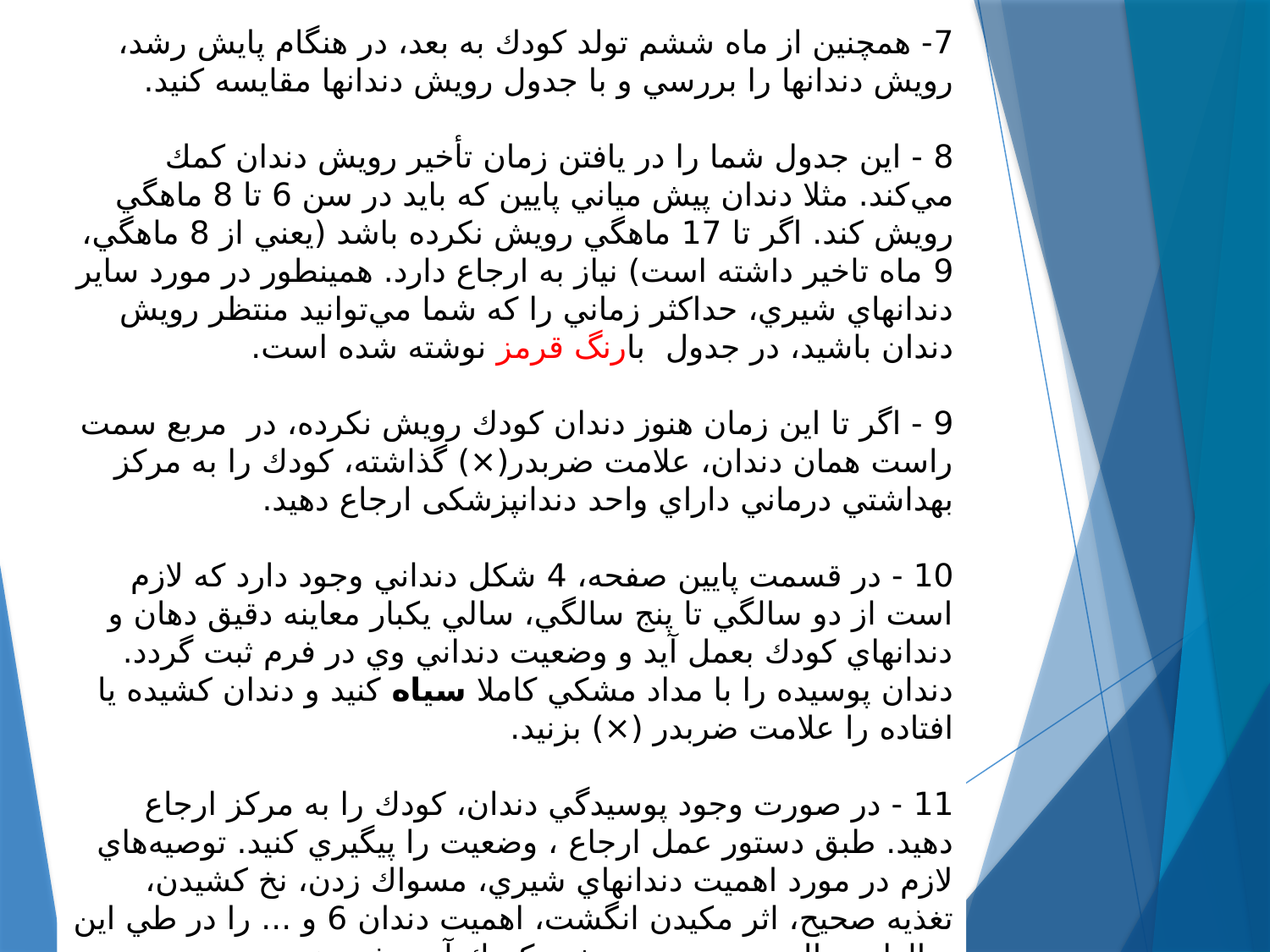

7- همچنين از ماه ششم تولد كودك به بعد، در هنگام پايش رشد، رويش دندانها را بررسي و با جدول رويش دندانها مقايسه كنيد.

8 - اين جدول شما را در يافتن زمان تأخير رويش دندان كمك مي‌كند. مثلا دندان پيش مياني پايين كه بايد در سن 6 تا 8 ماهگي رويش كند. اگر تا 17 ماهگي رويش نكرده باشد (يعني از 8 ماهگي، 9 ماه تاخير داشته است) نياز به ارجاع دارد. همينطور در مورد ساير دندانهاي شيري، حداكثر زماني را كه شما مي‌توانيد منتظر رويش دندان باشيد، در جدول  بارنگ قرمز نوشته شده است.

9 - اگر تا اين زمان هنوز دندان كودك رويش نكرده، در  مربع سمت راست همان دندان، علامت ضربدر(×) گذاشته، كودك را به مركز بهداشتي درماني داراي واحد دندانپزشکی ارجاع دهيد.

10 - در قسمت پايين صفحه، 4 شكل دنداني وجود دارد كه لازم است از دو سالگي تا پنج سالگي، سالي يكبار معاينه دقيق دهان و دندانهاي كودك بعمل آيد و وضعيت دنداني وي در فرم ثبت گردد. دندان پوسيده را با مداد مشكي كاملا سياه كنيد و دندان كشيده يا افتاده را علامت ضربدر (×) بزنيد.

11 - در صورت وجود پوسيدگي دندان، كودك را به مركز ارجاع دهيد. طبق دستور عمل ارجاع ، وضعيت را پيگيري كنيد. توصيه‌هاي لازم در مورد اهميت دندانهاي شيري، مسواك زدن، نخ كشيدن، تغذيه صحيح، اثر مكيدن انگشت، اهميت دندان 6 و ... را در طي اين سالها به والدين و سپس به خود كودك آموزش دهيد.

122